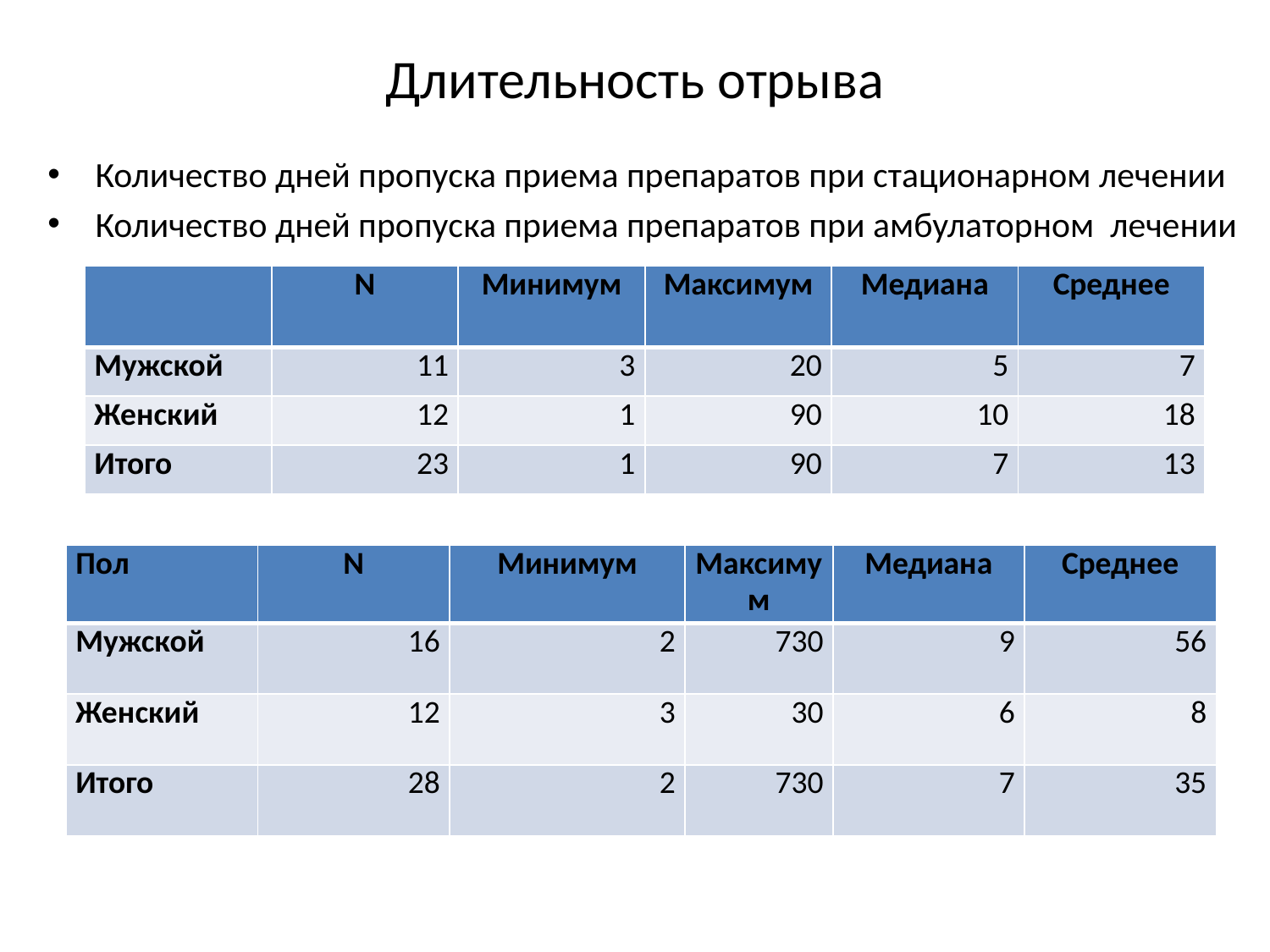

# Длительность отрыва
Количество дней пропуска приема препаратов при стационарном лечении
Количество дней пропуска приема препаратов при амбулаторном  лечении
|  | N | Минимум | Максимум | Медиана | Среднее |
| --- | --- | --- | --- | --- | --- |
| Мужской | 11 | 3 | 20 | 5 | 7 |
| Женский | 12 | 1 | 90 | 10 | 18 |
| Итого | 23 | 1 | 90 | 7 | 13 |
| Пол | N | Минимум | Максимум | Медиана | Среднее |
| --- | --- | --- | --- | --- | --- |
| Мужской | 16 | 2 | 730 | 9 | 56 |
| Женский | 12 | 3 | 30 | 6 | 8 |
| Итого | 28 | 2 | 730 | 7 | 35 |